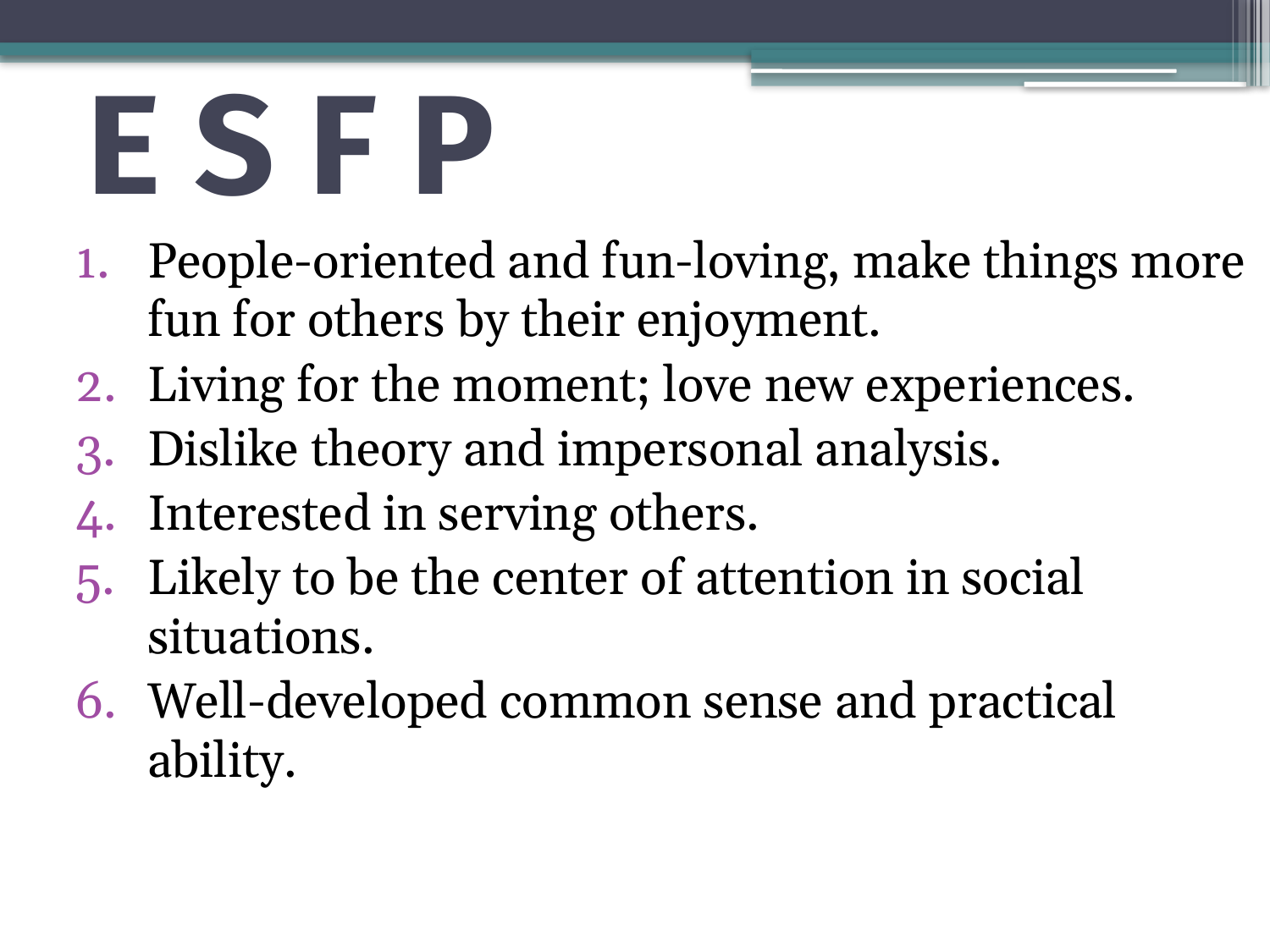

# E S F P
People-oriented and fun-loving, make things more fun for others by their enjoyment.
Living for the moment; love new experiences.
Dislike theory and impersonal analysis.
Interested in serving others.
Likely to be the center of attention in social situations.
Well-developed common sense and practical ability.